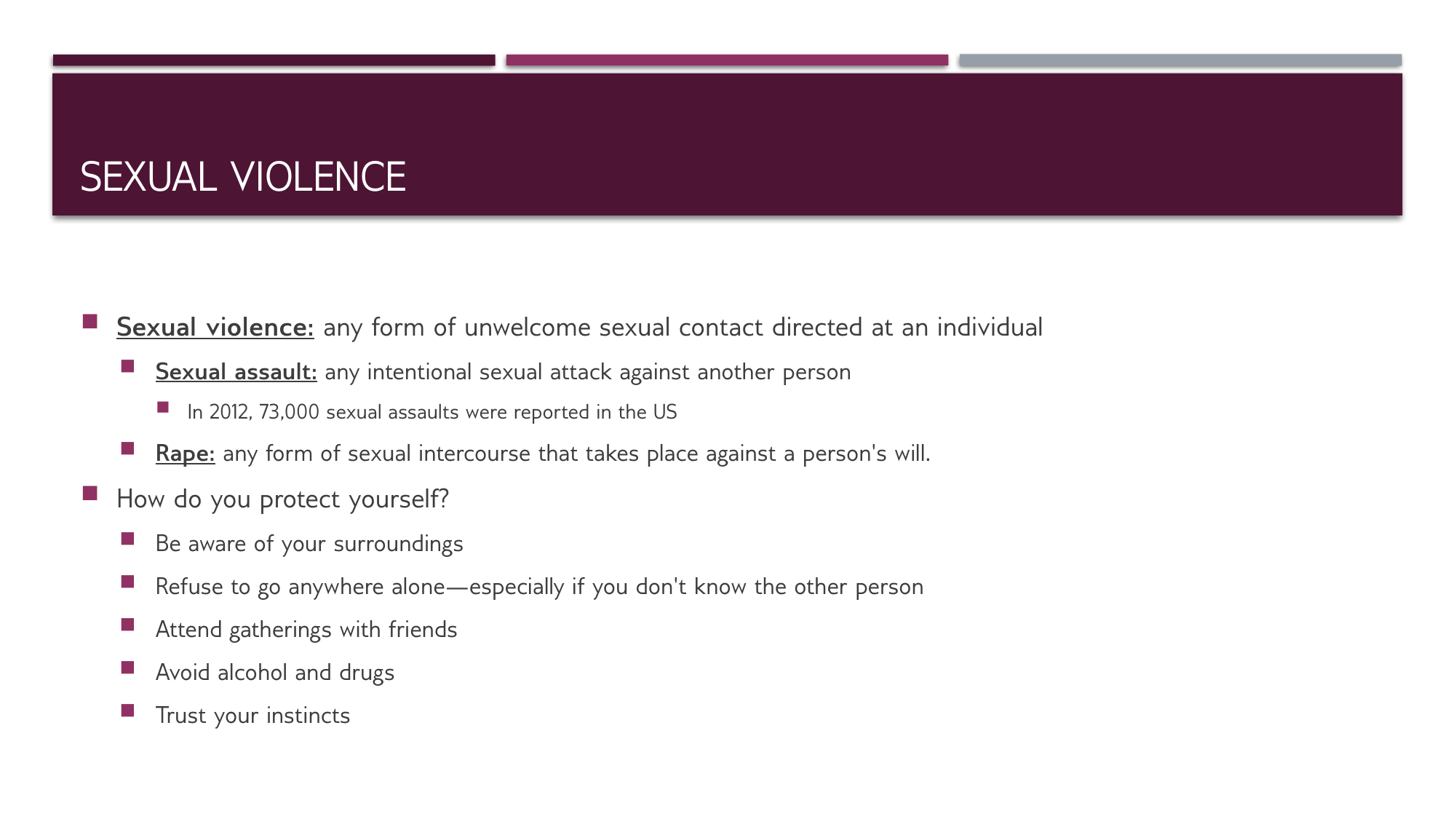

# Sexual Violence
Sexual violence: any form of unwelcome sexual contact directed at an individual
Sexual assault: any intentional sexual attack against another person
In 2012, 73,000 sexual assaults were reported in the US
Rape: any form of sexual intercourse that takes place against a person's will.
How do you protect yourself?
Be aware of your surroundings
Refuse to go anywhere alone—especially if you don't know the other person
Attend gatherings with friends
Avoid alcohol and drugs
Trust your instincts